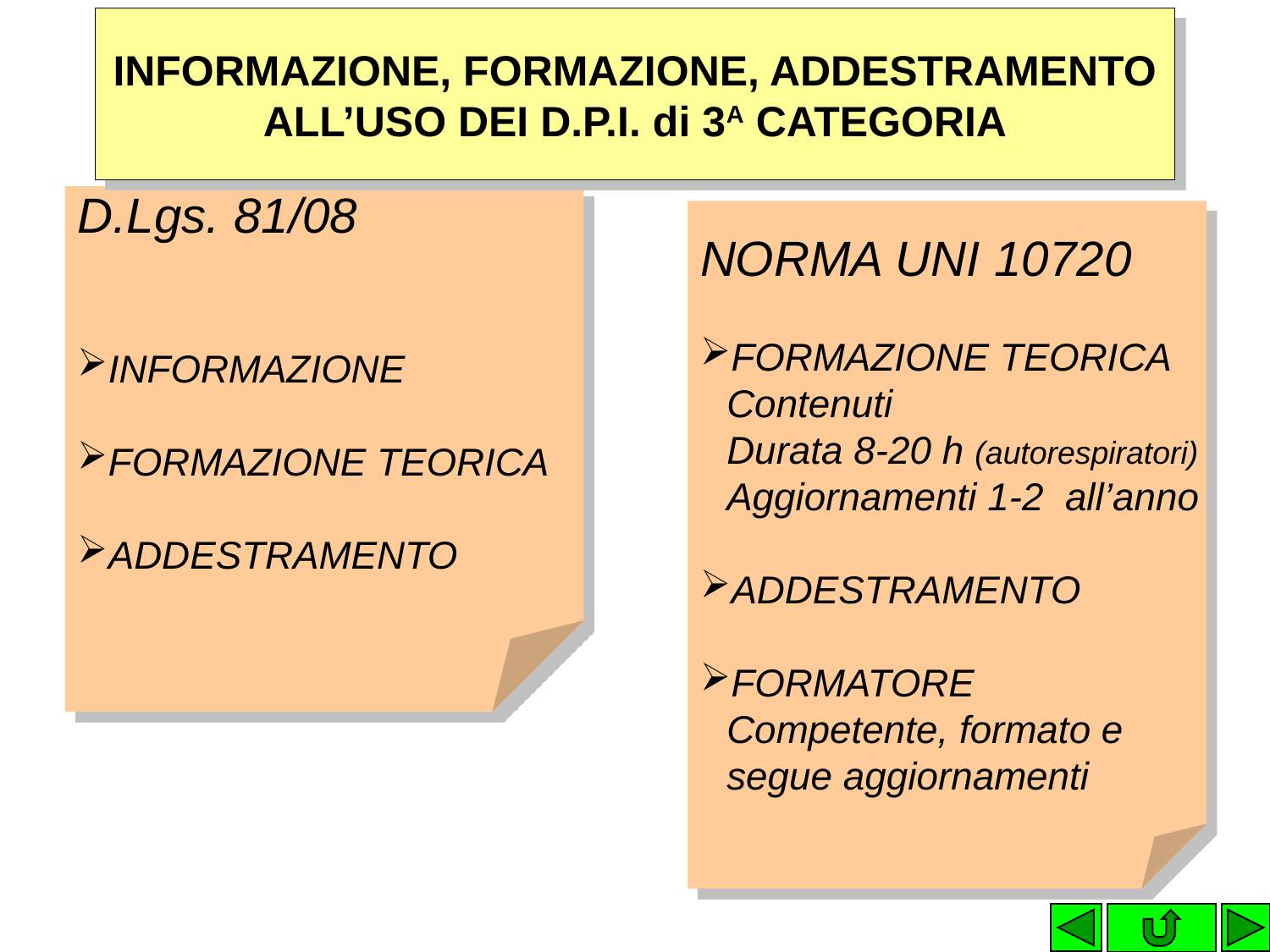

INFORMAZIONE, FORMAZIONE, ADDESTRAMENTO
ALL’USO DEI D.P.I. di 3A CATEGORIA
D.Lgs. 81/08

INFORMAZIONE
FORMAZIONE TEORICA

ADDESTRAMENTO

NORMA UNI 10720

FORMAZIONE TEORICA
	Contenuti
	Durata 8-20 h (autorespiratori)
	Aggiornamenti 1-2  all’anno

ADDESTRAMENTO

FORMATORE
	Competente, formato e
	segue aggiornamenti